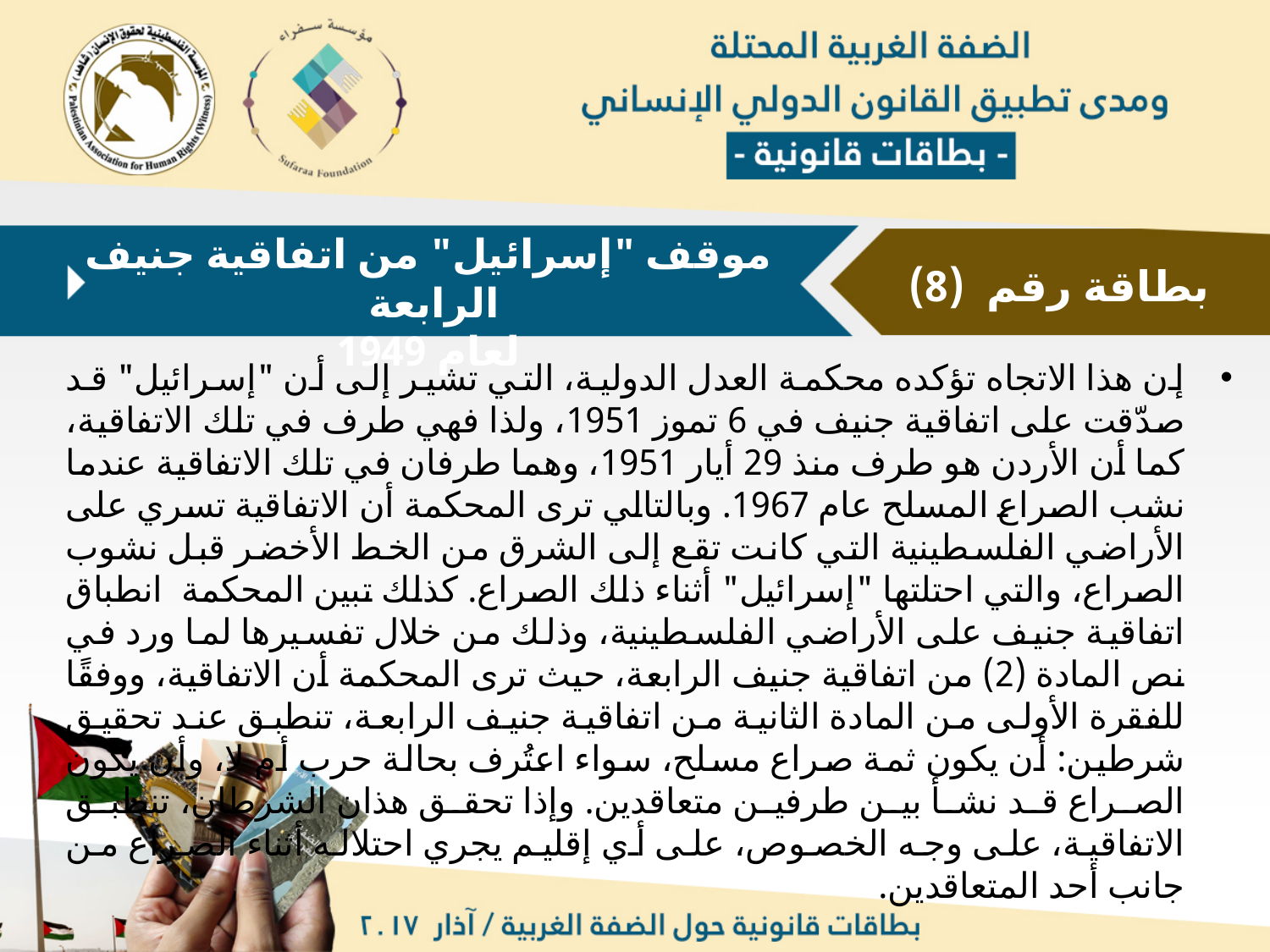

موقف "إسرائيل" من اتفاقية جنيف الرابعة
لعام 1949
بطاقة رقم  (8)
إن هذا الاتجاه تؤكده محكمة العدل الدولية، التي تشير إلى أن "إسرائيل" قد صدّقت على اتفاقية جنيف في 6 تموز 1951، ولذا فهي طرف في تلك الاتفاقية، كما أن الأردن هو طرف منذ 29 أيار 1951، وهما طرفان في تلك الاتفاقية عندما نشب الصراع المسلح عام 1967. وبالتالي ترى المحكمة أن الاتفاقية تسري على الأراضي الفلسطينية التي كانت تقع إلى الشرق من الخط الأخضر قبل نشوب الصراع، والتي احتلتها "إسرائيل" أثناء ذلك الصراع. كذلك تبين المحكمة  انطباق اتفاقية جنيف على الأراضي الفلسطينية، وذلك من خلال تفسيرها لما ورد في نص المادة (2) من اتفاقية جنيف الرابعة، حيث ترى المحكمة أن الاتفاقية، ووفقًا للفقرة الأولى من المادة الثانية من اتفاقية جنيف الرابعة، تنطبق عند تحقيق شرطين: أن يكون ثمة صراع مسلح، سواء اعتُرف بحالة حرب أم لا، وأن يكون الصراع قد نشأ بين طرفين متعاقدين. وإذا تحقق هذان الشرطان، تنطبق الاتفاقية، على وجه الخصوص، على أي إقليم يجري احتلاله أثناء الصراع من جانب أحد المتعاقدين.